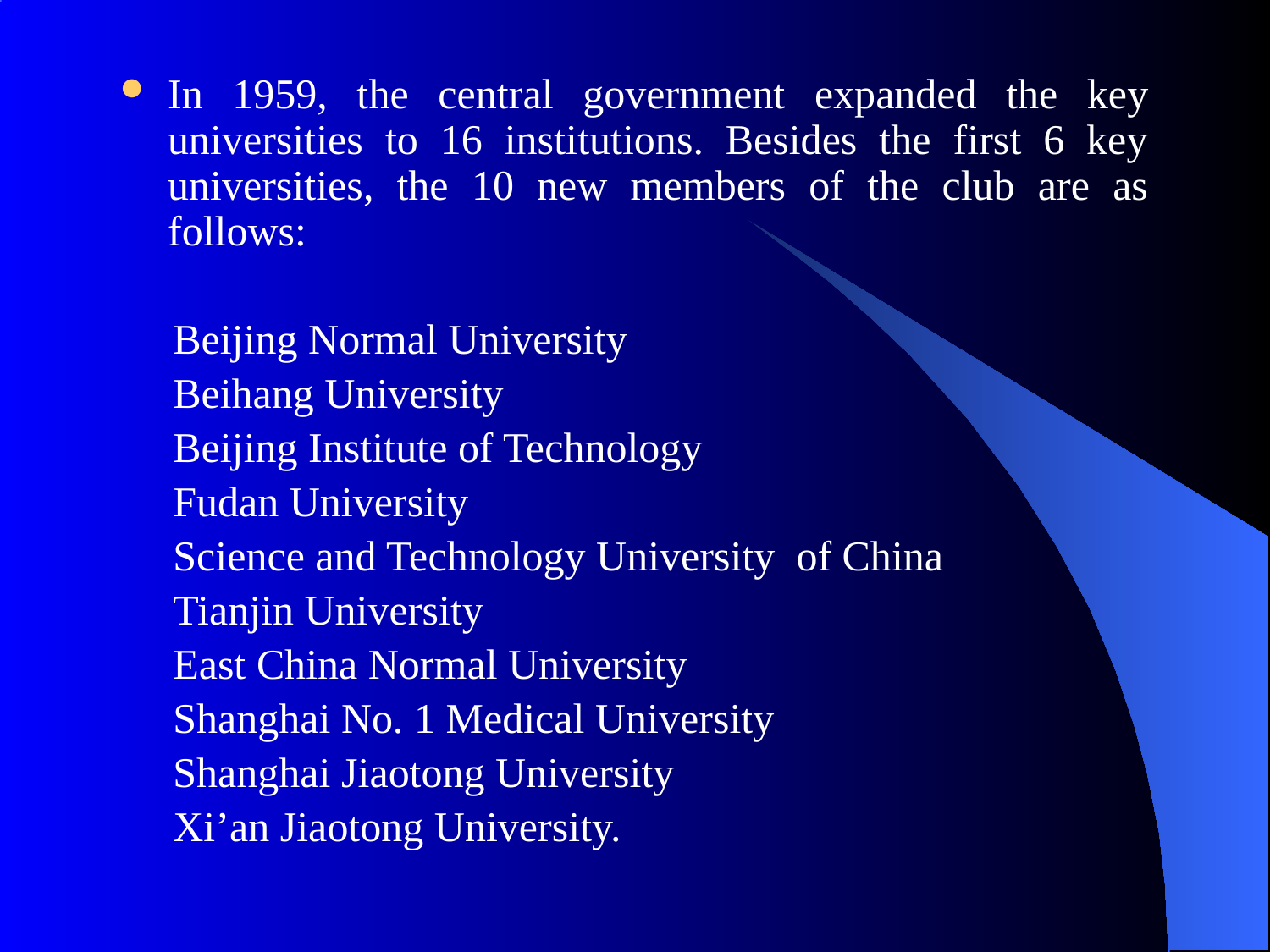

In 1959, the central government expanded the key universities to 16 institutions. Besides the first 6 key universities, the 10 new members of the club are as follows:

     Beijing Normal University
     Beihang University
     Beijing Institute of Technology
     Fudan University
     Science and Technology University  of China
     Tianjin University
     East China Normal University
     Shanghai No. 1 Medical University
     Shanghai Jiaotong University
     Xi’an Jiaotong University.